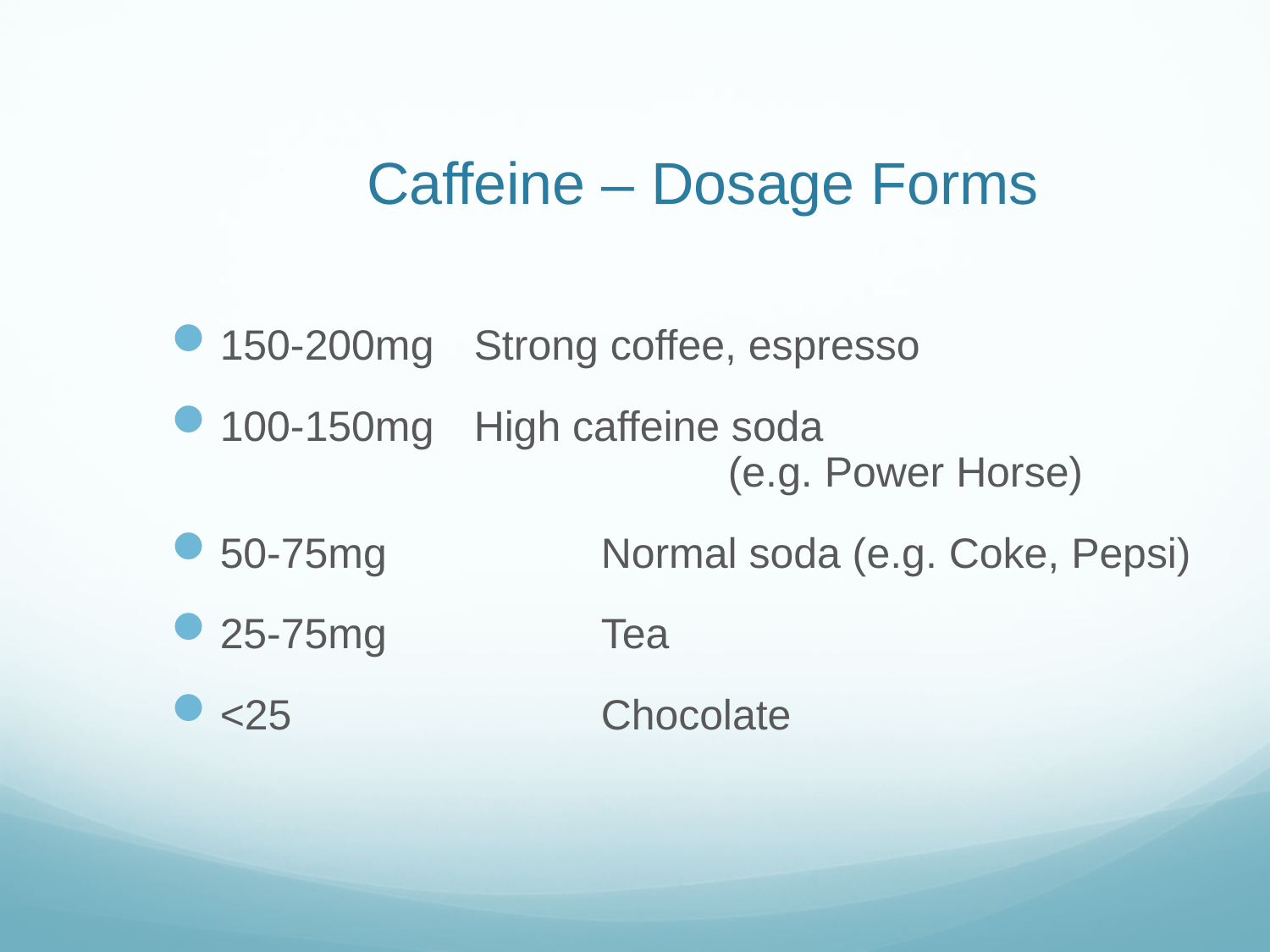

# Caffeine – Dosage Forms
150-200mg 	Strong coffee, espresso
100-150mg	High caffeine soda				 			(e.g. Power Horse)
50-75mg		Normal soda (e.g. Coke, Pepsi)
25-75mg		Tea
<25			Chocolate